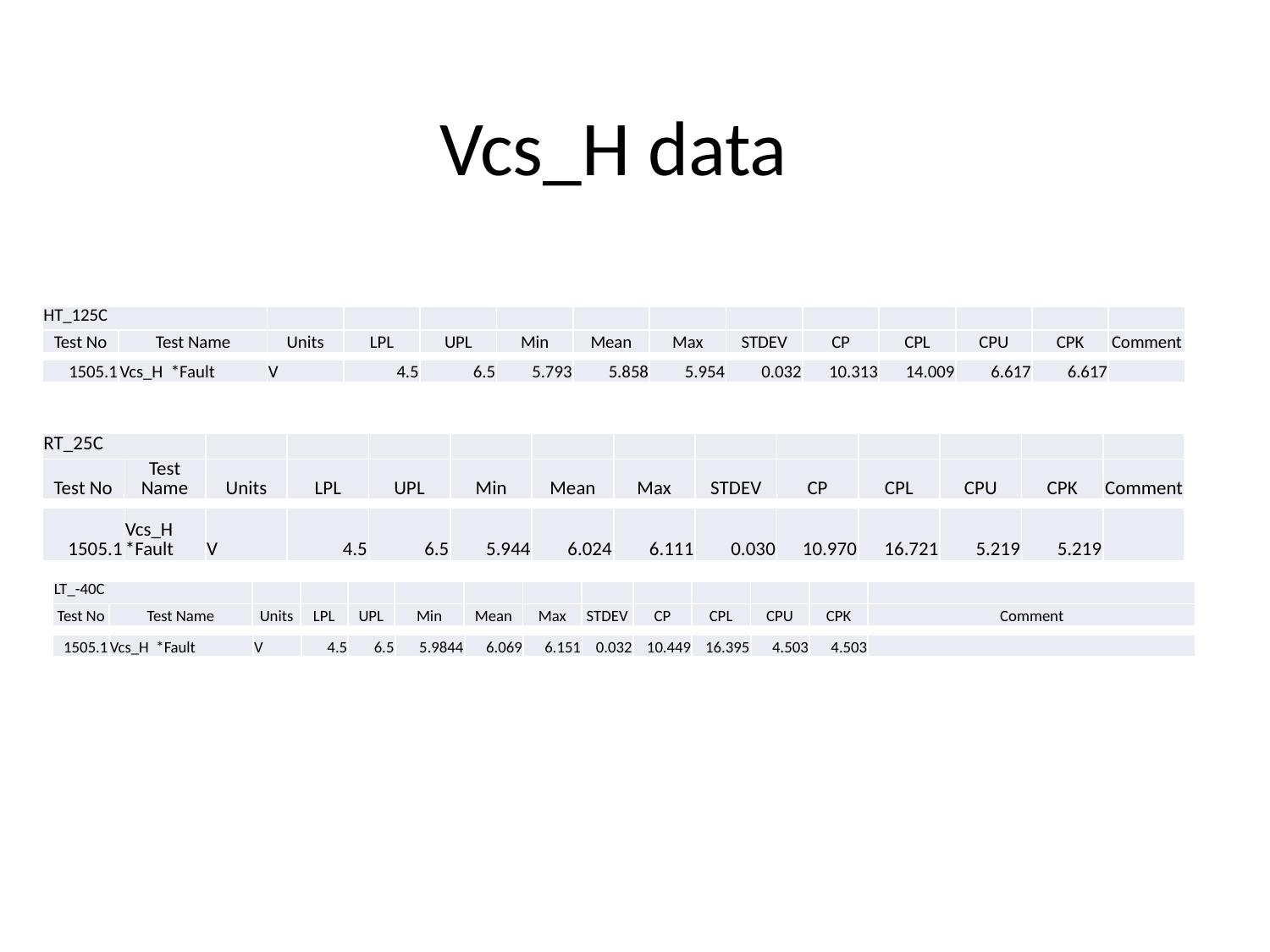

# Vcs_H data
| HT\_125C |  |  |  |  |  |  |  |  |  |  |  |  |  |
| --- | --- | --- | --- | --- | --- | --- | --- | --- | --- | --- | --- | --- | --- |
| Test No | Test Name | Units | LPL | UPL | Min | Mean | Max | STDEV | CP | CPL | CPU | CPK | Comment |
| 1505.1 | Vcs\_H \*Fault | V | 4.5 | 6.5 | 5.793 | 5.858 | 5.954 | 0.032 | 10.313 | 14.009 | 6.617 | 6.617 |  |
| --- | --- | --- | --- | --- | --- | --- | --- | --- | --- | --- | --- | --- | --- |
| RT\_25C |  |  |  |  |  |  |  |  |  |  |  |  |  |
| --- | --- | --- | --- | --- | --- | --- | --- | --- | --- | --- | --- | --- | --- |
| Test No | Test Name | Units | LPL | UPL | Min | Mean | Max | STDEV | CP | CPL | CPU | CPK | Comment |
| 1505.1 | Vcs\_H \*Fault | V | 4.5 | 6.5 | 5.944 | 6.024 | 6.111 | 0.030 | 10.970 | 16.721 | 5.219 | 5.219 |  |
| --- | --- | --- | --- | --- | --- | --- | --- | --- | --- | --- | --- | --- | --- |
| LT\_-40C |  |  |  |  |  |  |  |  |  |  |  |  |  |
| --- | --- | --- | --- | --- | --- | --- | --- | --- | --- | --- | --- | --- | --- |
| Test No | Test Name | Units | LPL | UPL | Min | Mean | Max | STDEV | CP | CPL | CPU | CPK | Comment |
| 1505.1 | Vcs\_H \*Fault | V | 4.5 | 6.5 | 5.9844 | 6.069 | 6.151 | 0.032 | 10.449 | 16.395 | 4.503 | 4.503 |  |
| --- | --- | --- | --- | --- | --- | --- | --- | --- | --- | --- | --- | --- | --- |